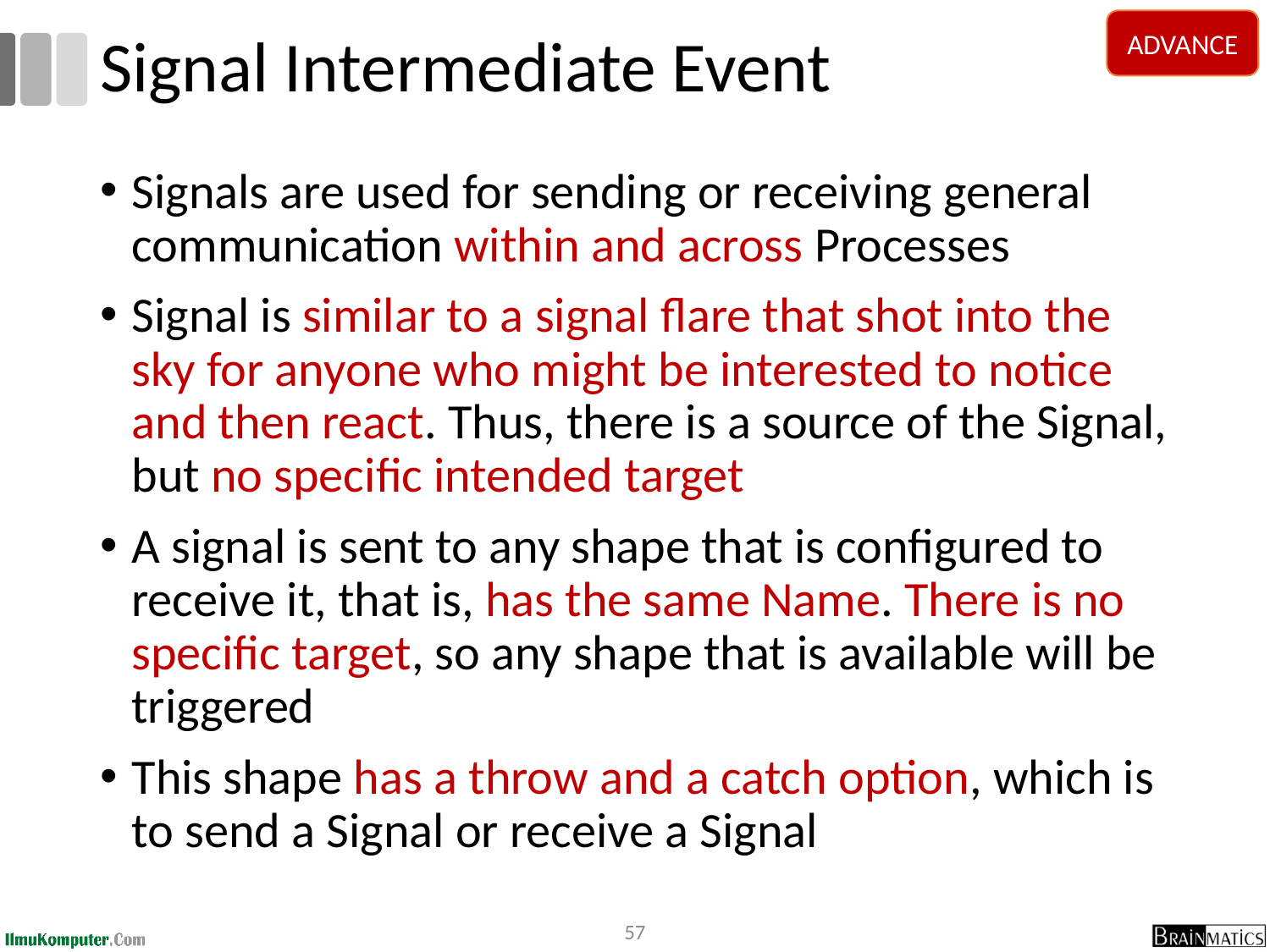

ADVANCE
# Signal Intermediate Event
Signals are used for sending or receiving general communication within and across Processes
Signal is similar to a signal flare that shot into the sky for anyone who might be interested to notice and then react. Thus, there is a source of the Signal, but no specific intended target
A signal is sent to any shape that is configured to receive it, that is, has the same Name. There is no specific target, so any shape that is available will be triggered
This shape has a throw and a catch option, which is to send a Signal or receive a Signal
57